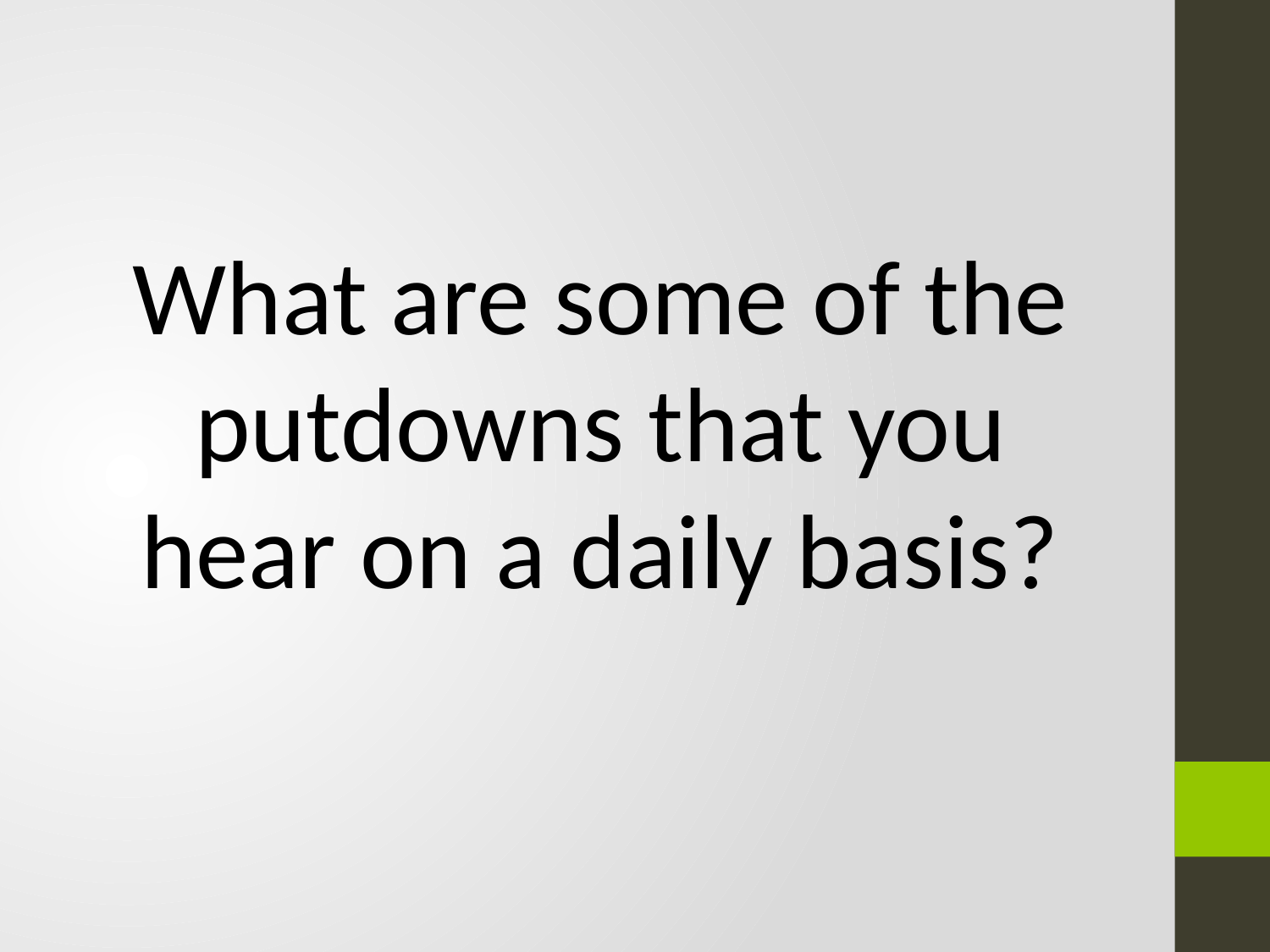

#
What are some of the putdowns that you hear on a daily basis?